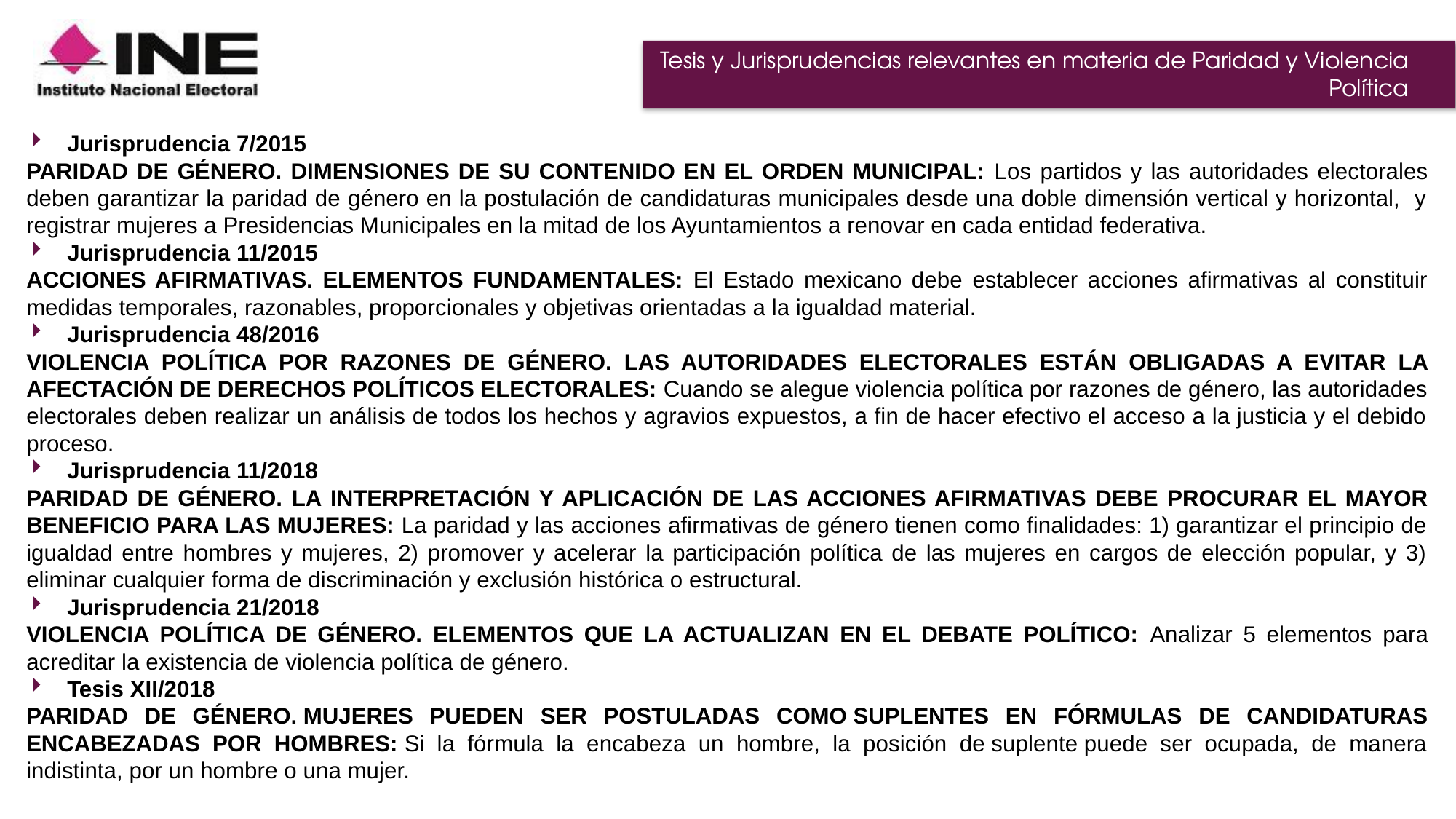

# Tesis y Jurisprudencias relevantes en materia de Paridad y Violencia Política
Jurisprudencia 7/2015
PARIDAD DE GÉNERO. DIMENSIONES DE SU CONTENIDO EN EL ORDEN MUNICIPAL: Los partidos y las autoridades electorales deben garantizar la paridad de género en la postulación de candidaturas municipales desde una doble dimensión vertical y horizontal,  y registrar mujeres a Presidencias Municipales en la mitad de los Ayuntamientos a renovar en cada entidad federativa.
Jurisprudencia 11/2015
ACCIONES AFIRMATIVAS. ELEMENTOS FUNDAMENTALES: El Estado mexicano debe establecer acciones afirmativas al constituir medidas temporales, razonables, proporcionales y objetivas orientadas a la igualdad material.
Jurisprudencia 48/2016
VIOLENCIA POLÍTICA POR RAZONES DE GÉNERO. LAS AUTORIDADES ELECTORALES ESTÁN OBLIGADAS A EVITAR LA AFECTACIÓN DE DERECHOS POLÍTICOS ELECTORALES: Cuando se alegue violencia política por razones de género, las autoridades electorales deben realizar un análisis de todos los hechos y agravios expuestos, a fin de hacer efectivo el acceso a la justicia y el debido proceso.
Jurisprudencia 11/2018
PARIDAD DE GÉNERO. LA INTERPRETACIÓN Y APLICACIÓN DE LAS ACCIONES AFIRMATIVAS DEBE PROCURAR EL MAYOR BENEFICIO PARA LAS MUJERES: La paridad y las acciones afirmativas de género tienen como finalidades: 1) garantizar el principio de igualdad entre hombres y mujeres, 2) promover y acelerar la participación política de las mujeres en cargos de elección popular, y 3) eliminar cualquier forma de discriminación y exclusión histórica o estructural.
Jurisprudencia 21/2018
VIOLENCIA POLÍTICA DE GÉNERO. ELEMENTOS QUE LA ACTUALIZAN EN EL DEBATE POLÍTICO: Analizar 5 elementos para acreditar la existencia de violencia política de género.
Tesis XII/2018
PARIDAD DE GÉNERO. MUJERES PUEDEN SER POSTULADAS COMO SUPLENTES EN FÓRMULAS DE CANDIDATURAS ENCABEZADAS POR HOMBRES: Si la fórmula la encabeza un hombre, la posición de suplente puede ser ocupada, de manera indistinta, por un hombre o una mujer.